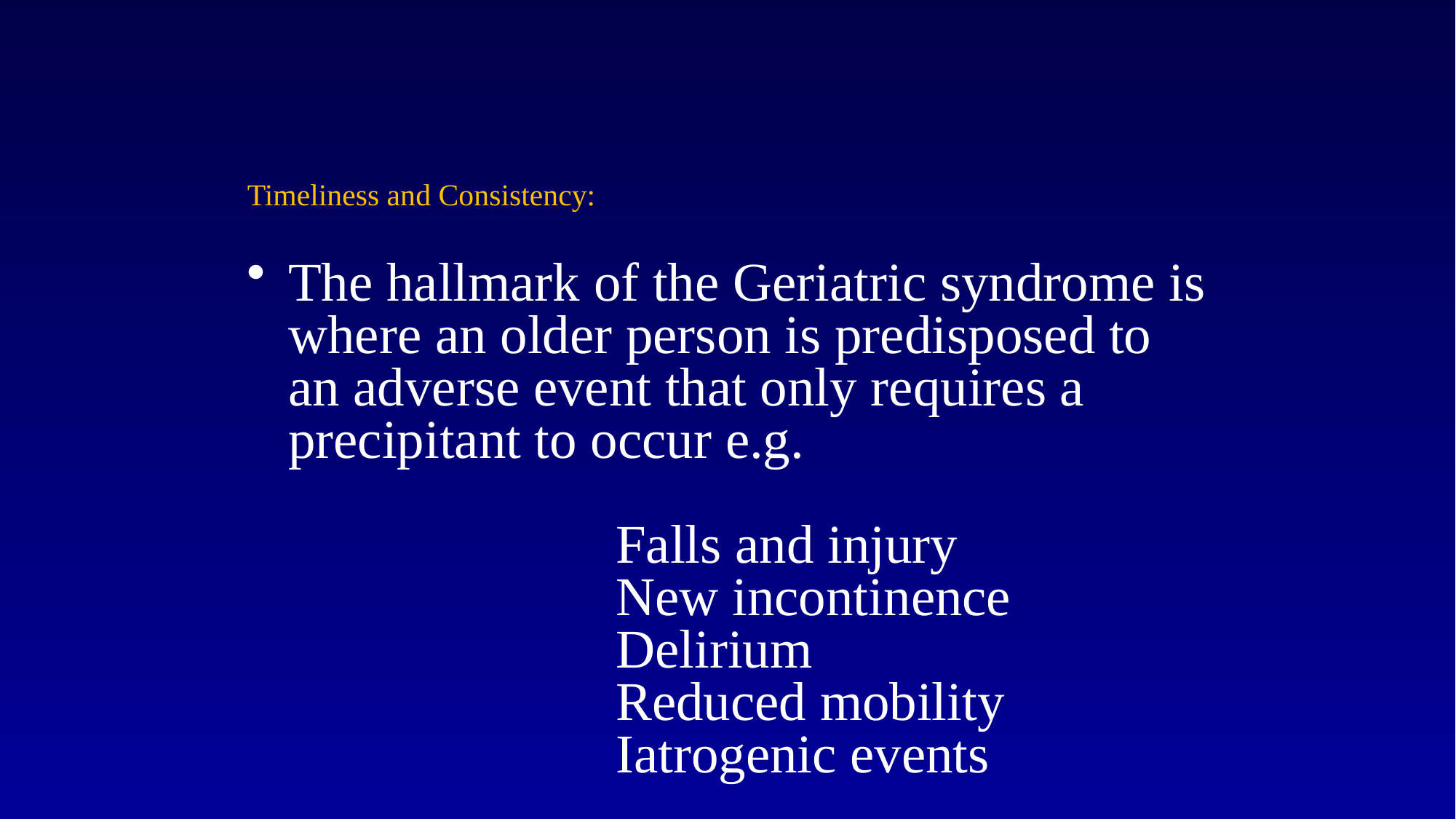

#
Timeliness and Consistency:
The hallmark of the Geriatric syndrome is where an older person is predisposed to an adverse event that only requires a precipitant to occur e.g.
			Falls and injury
			New incontinence
			Delirium
			Reduced mobility
			Iatrogenic events